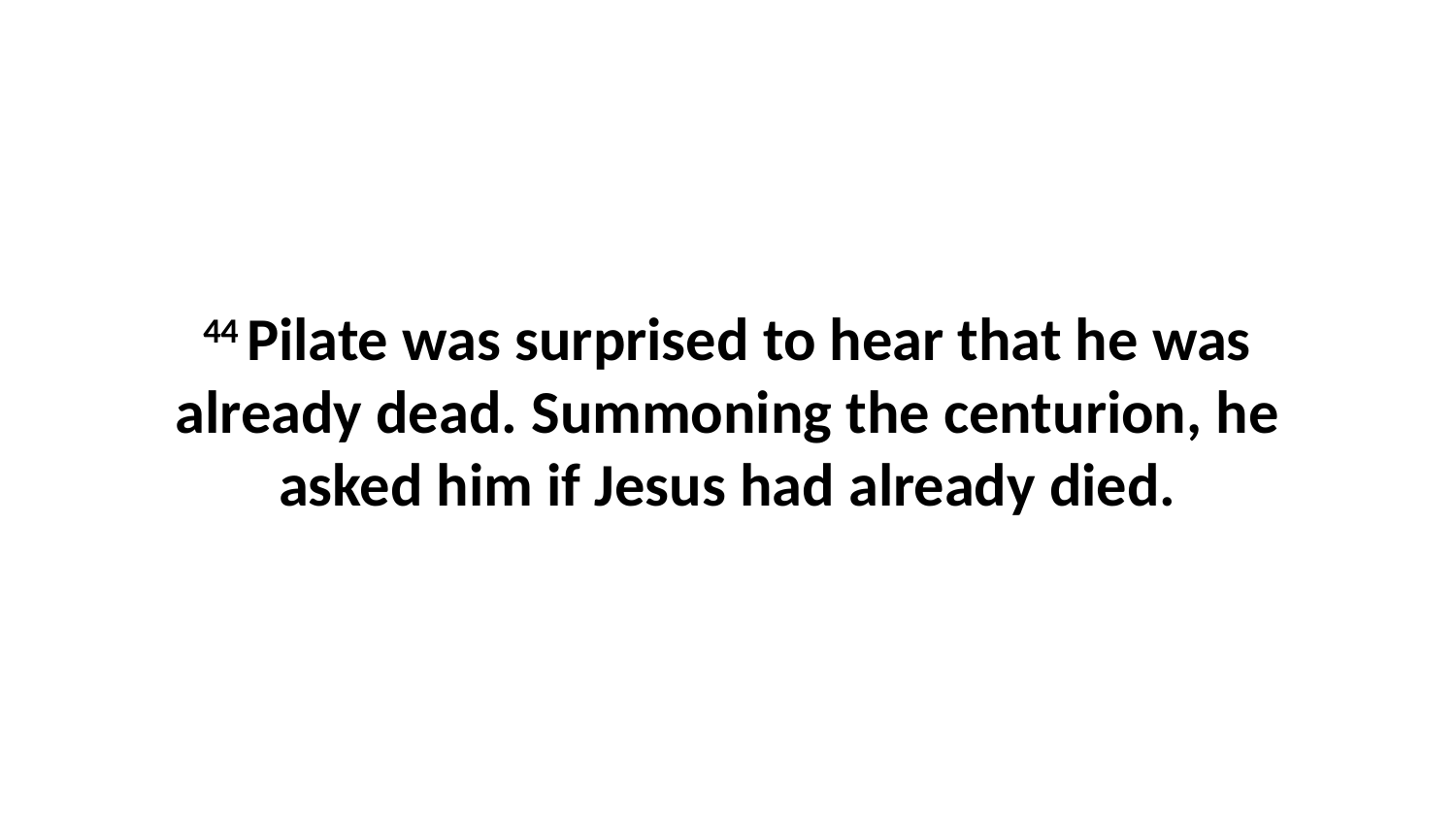

44 Pilate was surprised to hear that he was already dead. Summoning the centurion, he asked him if Jesus had already died.